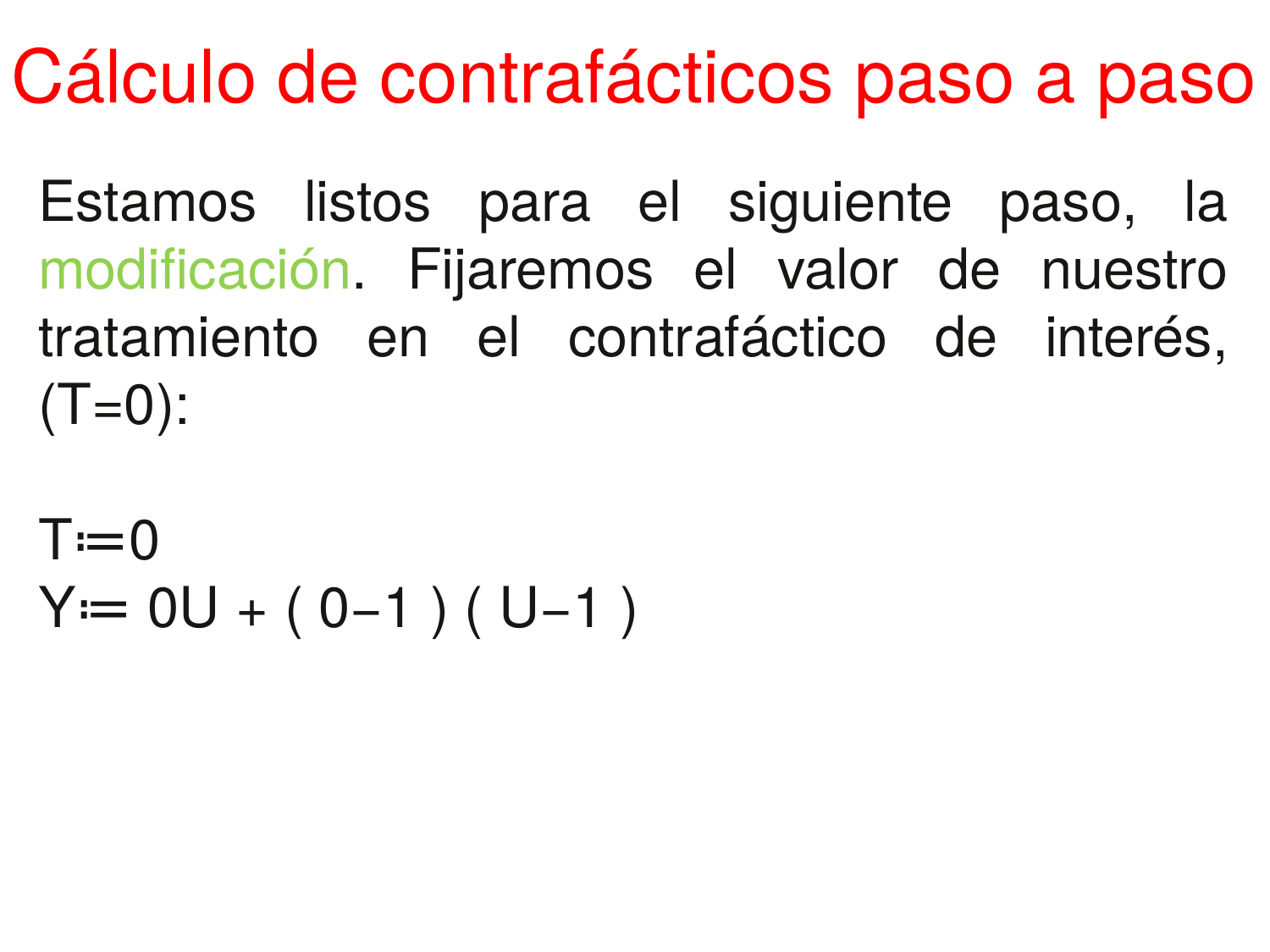

# Cálculo de contrafácticos paso a paso
Estamos listos para el siguiente paso, la modificación. Fijaremos el valor de nuestro tratamiento en el contrafáctico de interés, (T=0):

T≔0
Y≔ 0U + ( 0−1 ) ( U−1 )